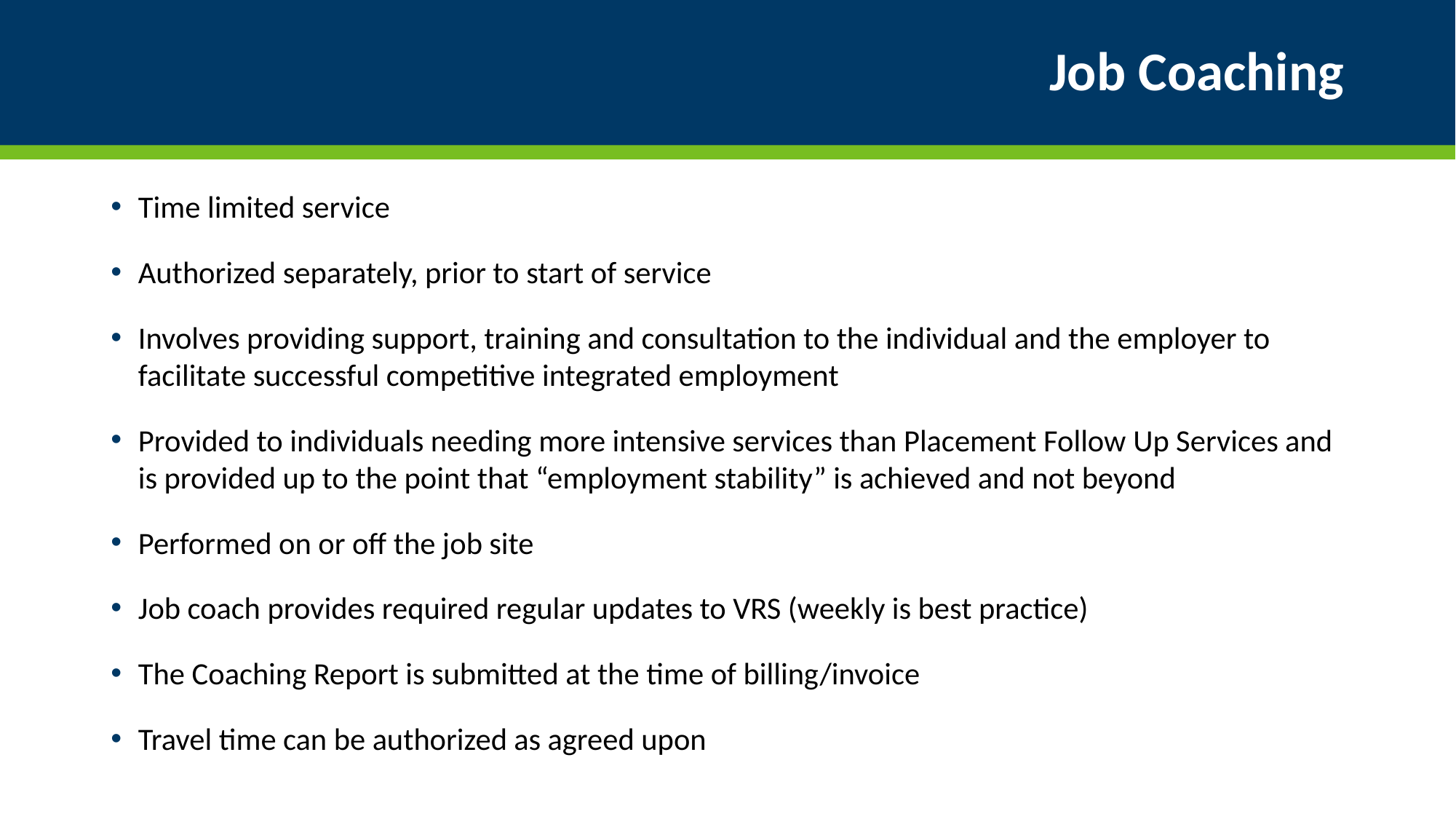

# Job Coaching
Time limited service
Authorized separately, prior to start of service
Involves providing support, training and consultation to the individual and the employer to facilitate successful competitive integrated employment
Provided to individuals needing more intensive services than Placement Follow Up Services and is provided up to the point that “employment stability” is achieved and not beyond
Performed on or off the job site
Job coach provides required regular updates to VRS (weekly is best practice)
The Coaching Report is submitted at the time of billing/invoice
Travel time can be authorized as agreed upon